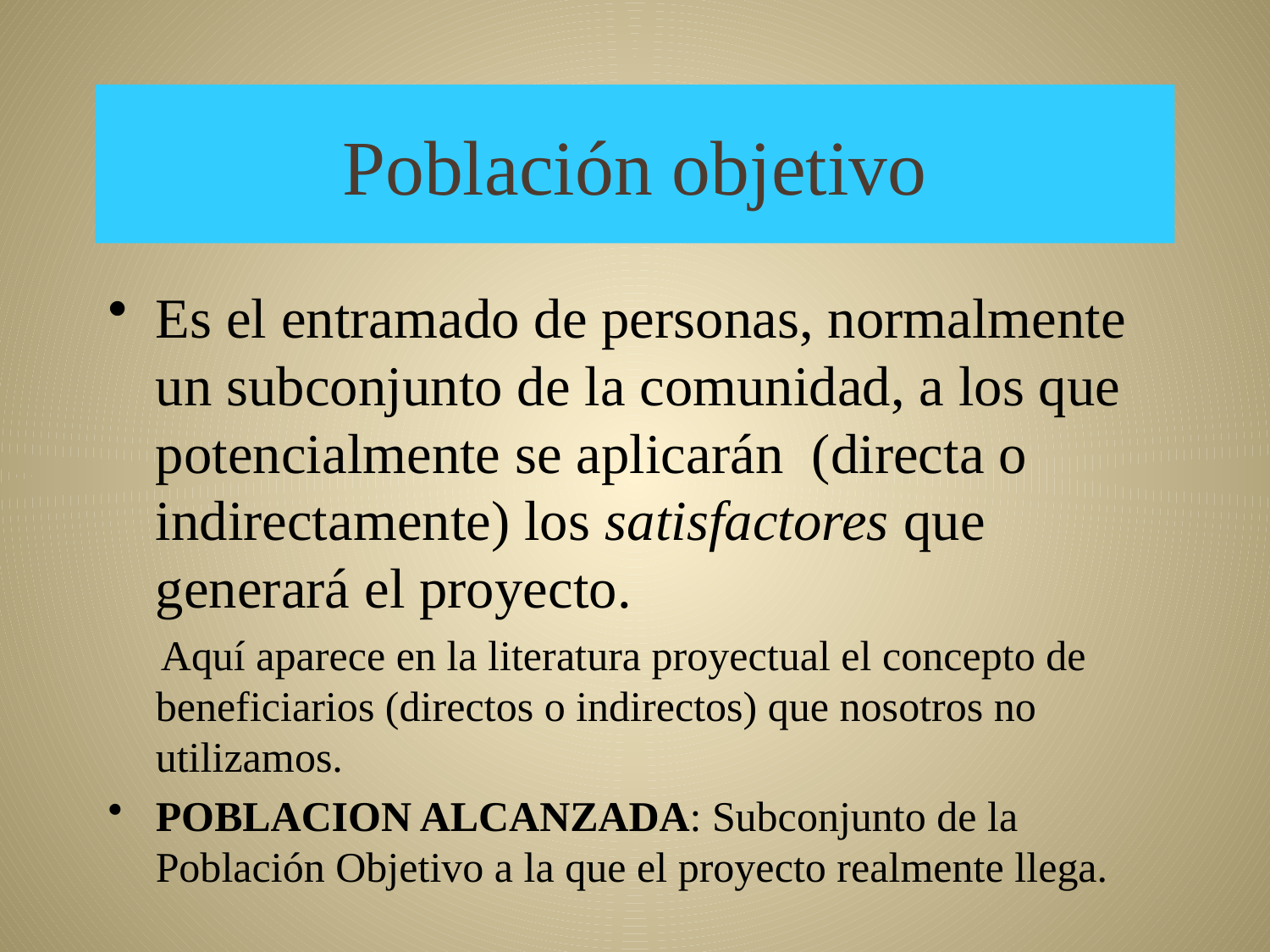

# Población objetivo
Es el entramado de personas, normalmente un subconjunto de la comunidad, a los que potencialmente se aplicarán  (directa o indirectamente) los satisfactores que generará el proyecto.
     Aquí aparece en la literatura proyectual el concepto de beneficiarios (directos o indirectos) que nosotros no utilizamos.
POBLACION ALCANZADA: Subconjunto de la Población Objetivo a la que el proyecto realmente llega.